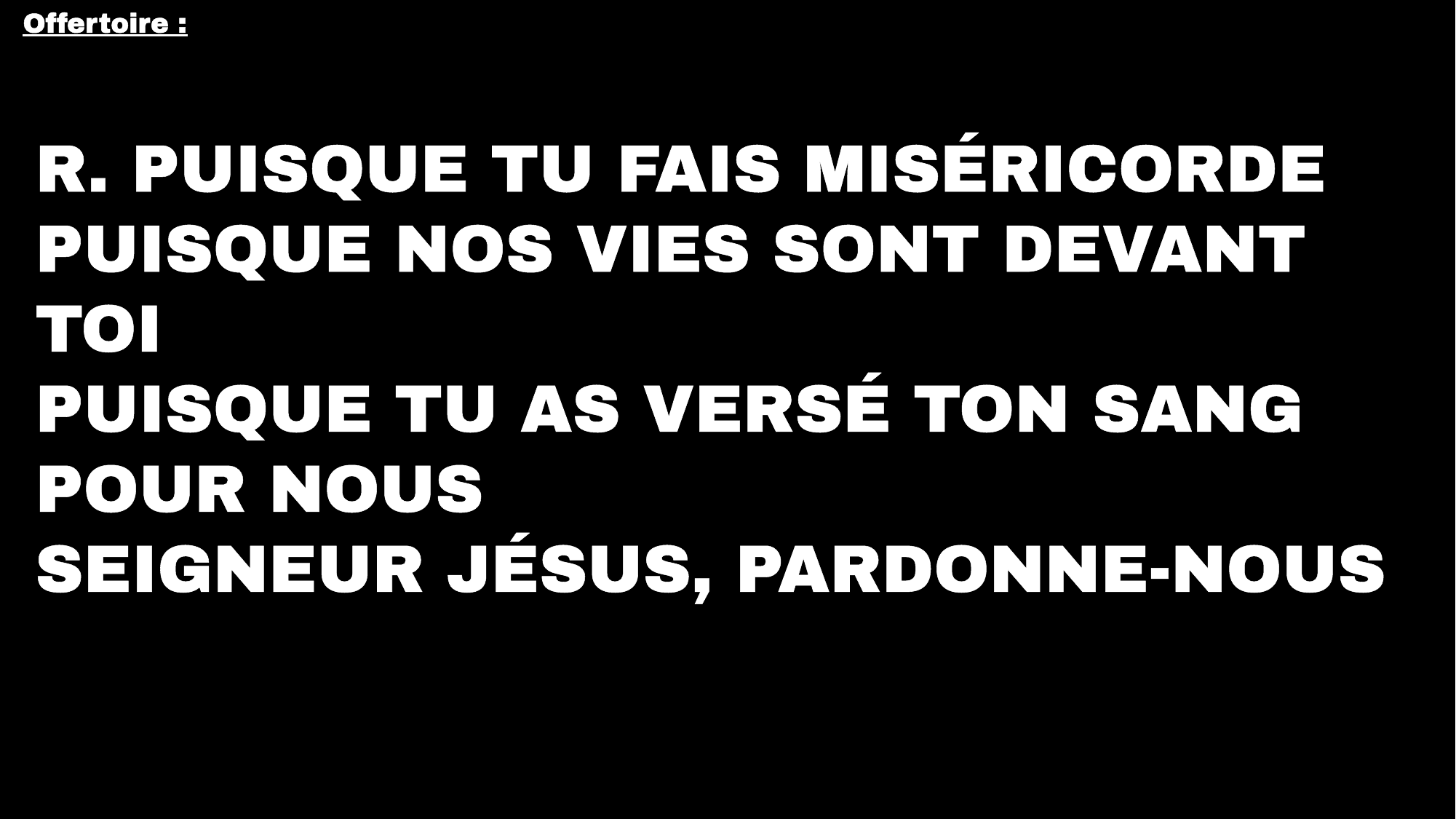

Offertoire :
R. Puisque tu fais miséricorde
Puisque nos vies sont devant toi
Puisque tu as versé ton sang pour nous
Seigneur Jésus, pardonne-nous